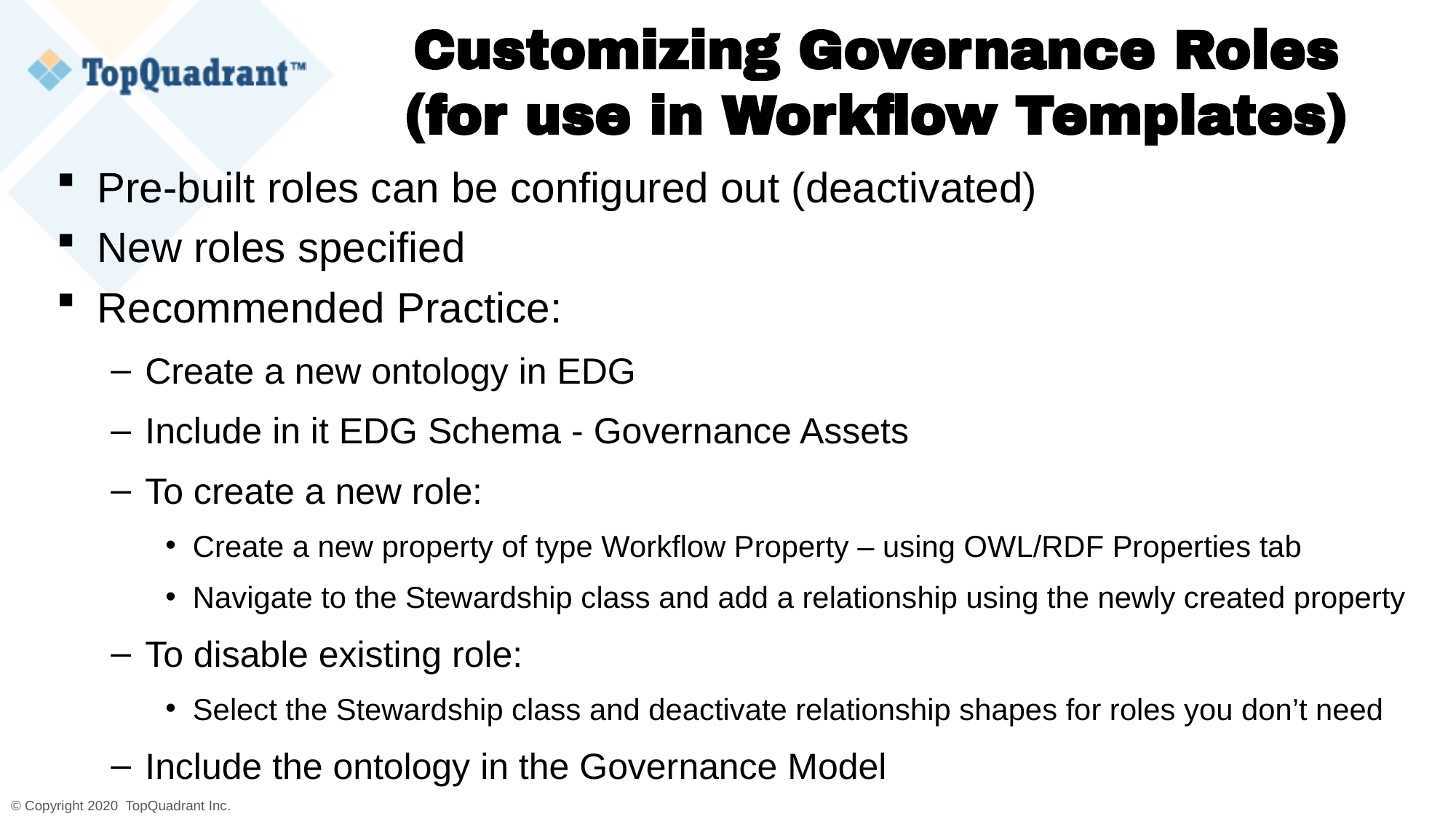

# Customizing Governance Roles (for use in Workflow Templates)
Pre-built roles can be configured out (deactivated)
New roles specified
Recommended Practice:
Create a new ontology in EDG
Include in it EDG Schema - Governance Assets
To create a new role:
Create a new property of type Workflow Property – using OWL/RDF Properties tab
Navigate to the Stewardship class and add a relationship using the newly created property
To disable existing role:
Select the Stewardship class and deactivate relationship shapes for roles you don’t need
Include the ontology in the Governance Model